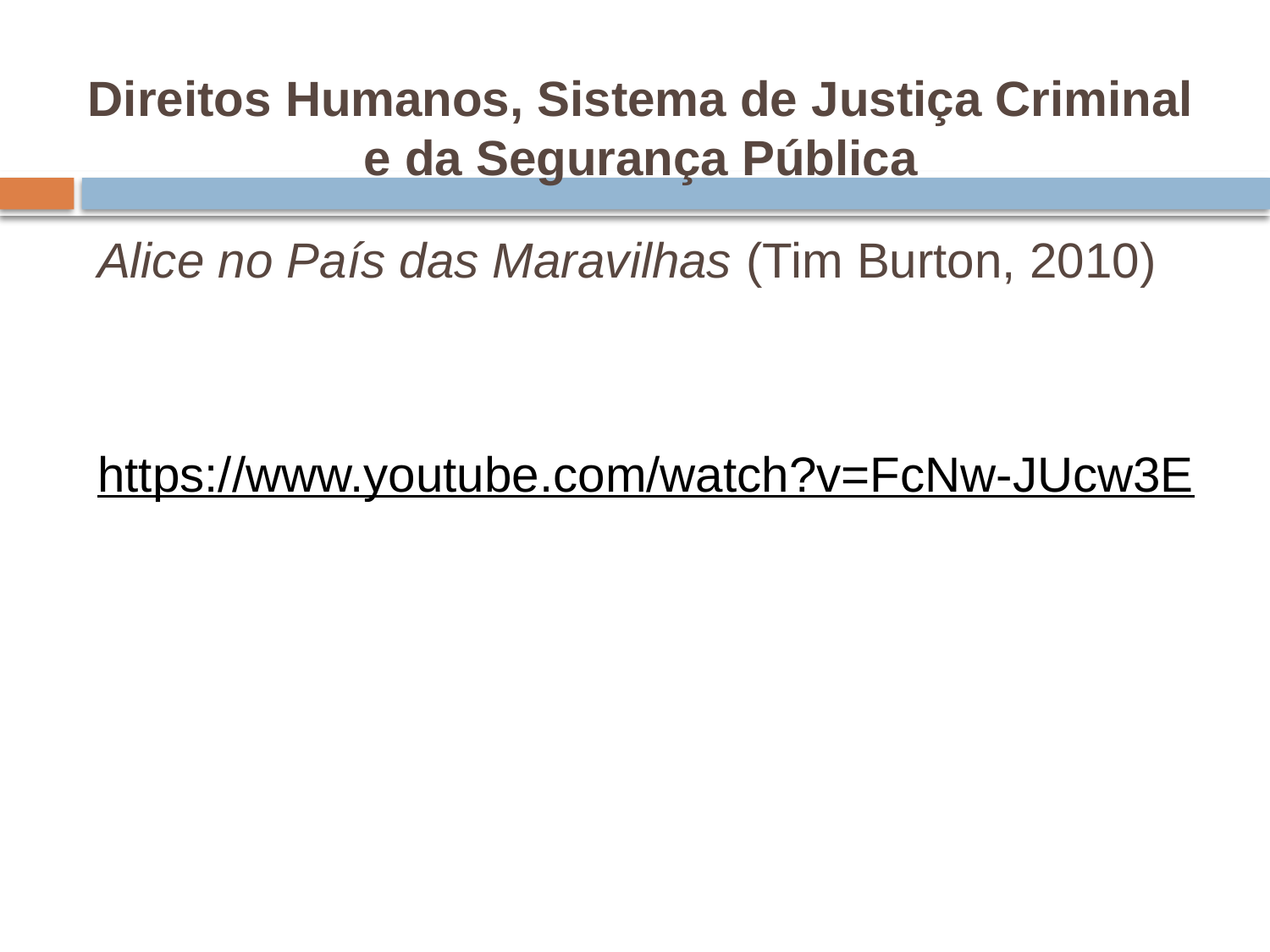

# Direitos Humanos, Sistema de Justiça Criminal e da Segurança Pública
Alice no País das Maravilhas (Tim Burton, 2010)

https://www.youtube.com/watch?v=FcNw-JUcw3E